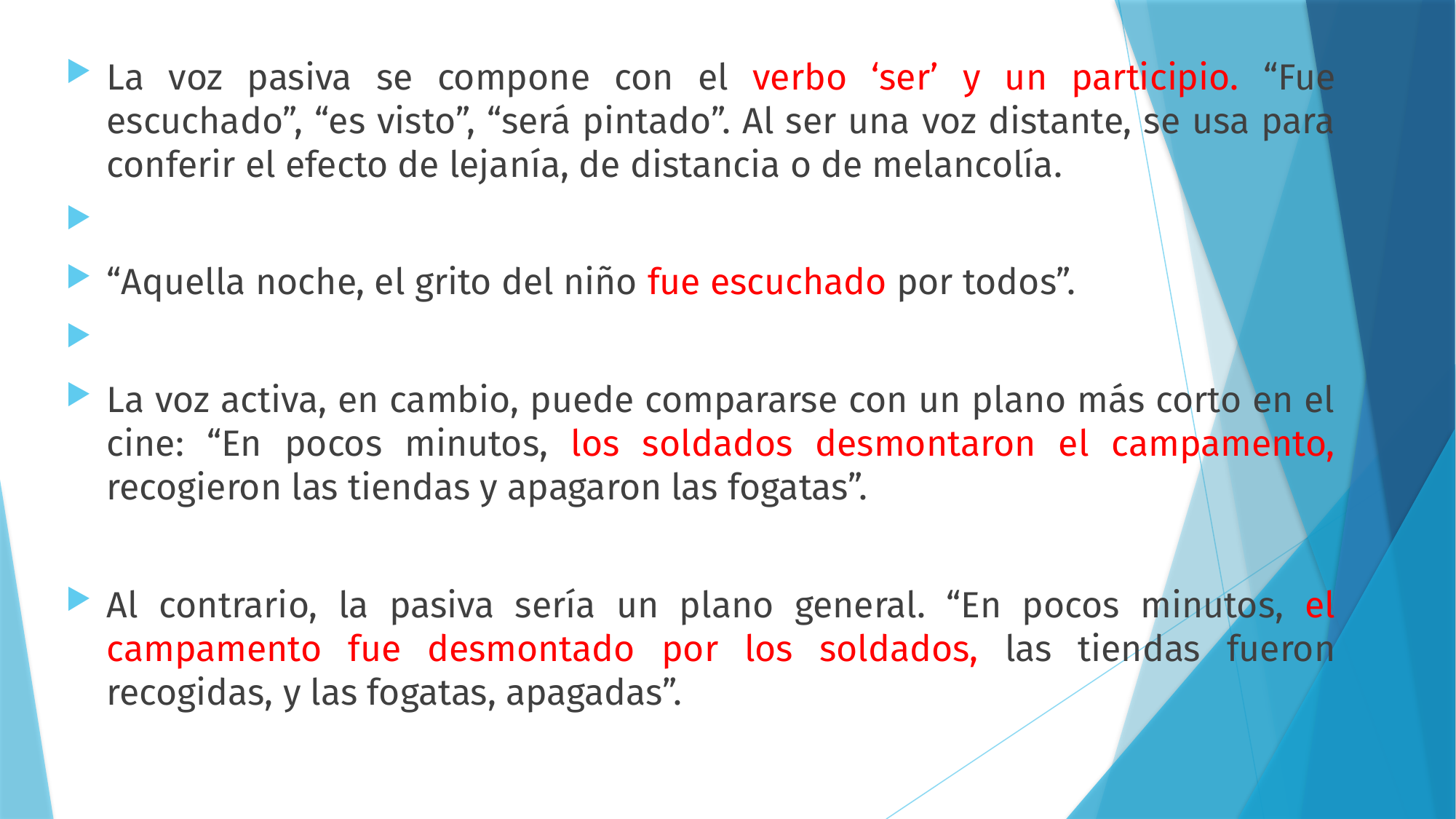

La voz pasiva se compone con el verbo ‘ser’ y un participio. “Fue escuchado”, “es visto”, “será pintado”. Al ser una voz distante, se usa para conferir el efecto de lejanía, de distancia o de melancolía.

“Aquella noche, el grito del niño fue escuchado por todos”.

La voz activa, en cambio, puede compararse con un plano más corto en el cine: “En pocos minutos, los soldados desmontaron el campamento, recogieron las tiendas y apagaron las fogatas”.

Al contrario, la pasiva sería un plano general. “En pocos minutos, el campamento fue desmontado por los soldados, las tiendas fueron recogidas, y las fogatas, apagadas”.